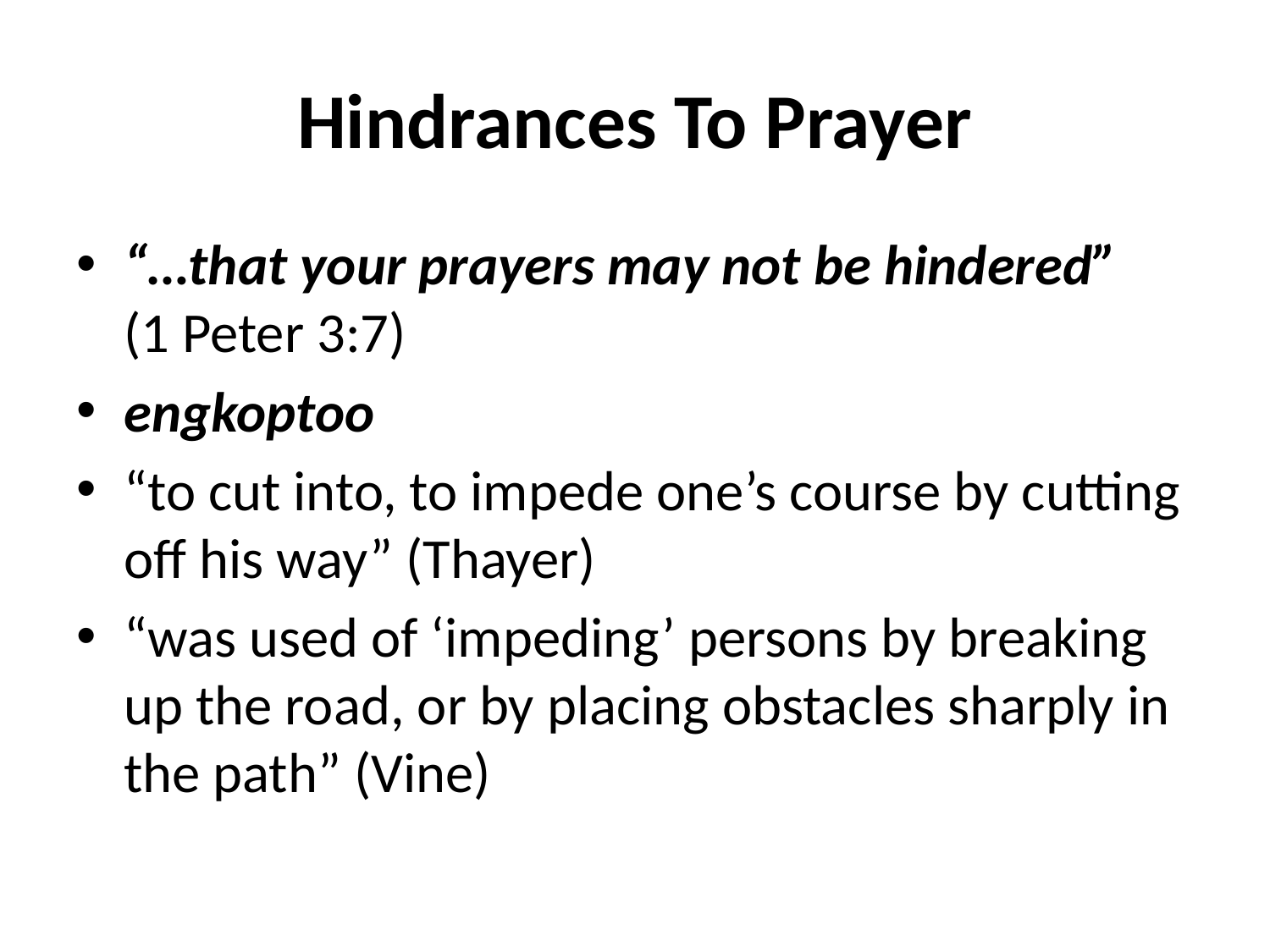

# Hindrances To Prayer
“…that your prayers may not be hindered”   (1 Peter 3:7)
engkoptoo
“to cut into, to impede one’s course by cutting off his way” (Thayer)
“was used of ‘impeding’ persons by breaking up the road, or by placing obstacles sharply in the path” (Vine)